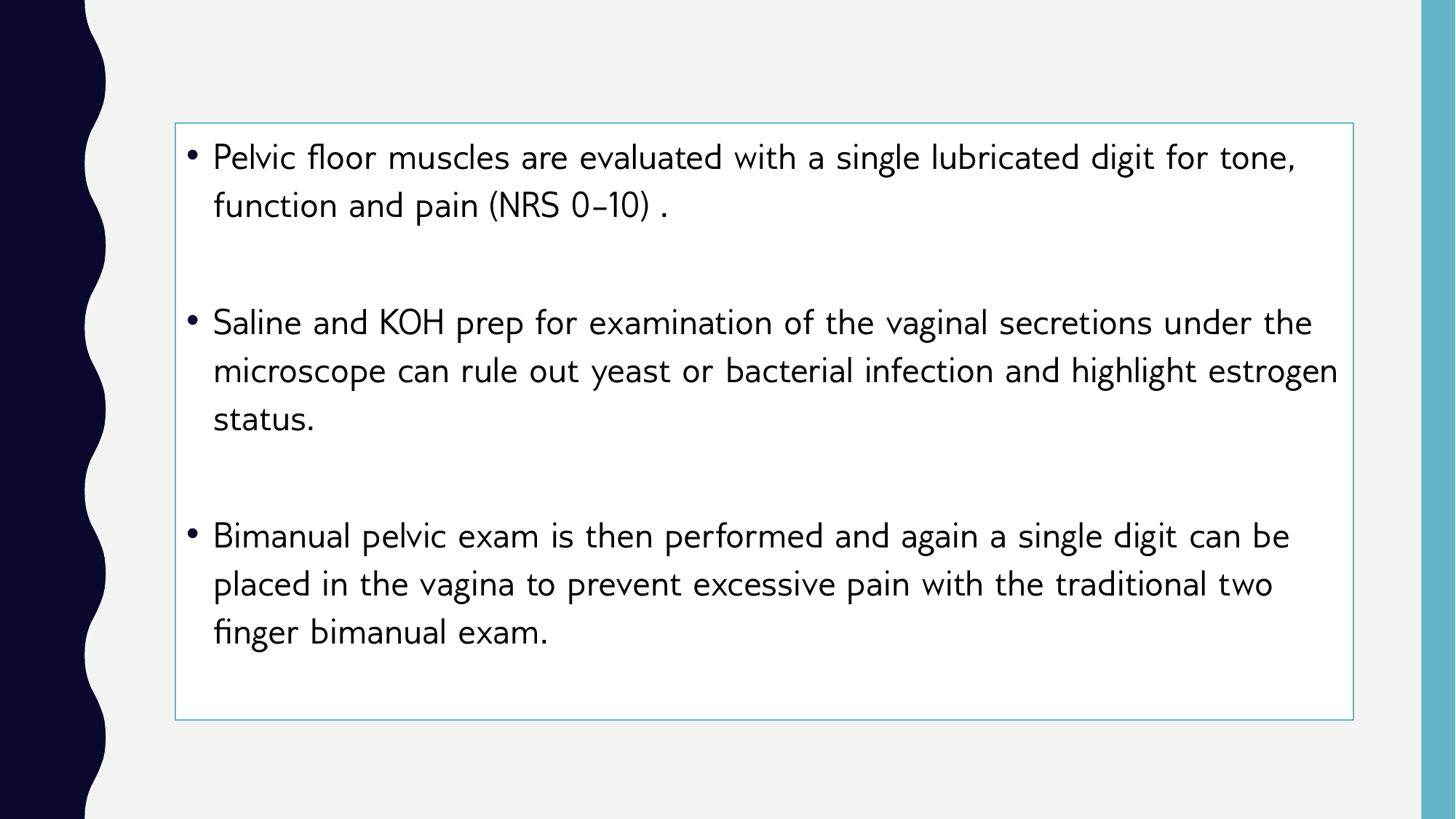

Pelvic floor muscles are evaluated with a single lubricated digit for tone, function and pain (NRS 0–10) .

Saline and KOH prep for examination of the vaginal secretions under the microscope can rule out yeast or bacterial infection and highlight estrogen status.

Bimanual pelvic exam is then performed and again a single digit can be placed in the vagina to prevent excessive pain with the traditional two finger bimanual exam.